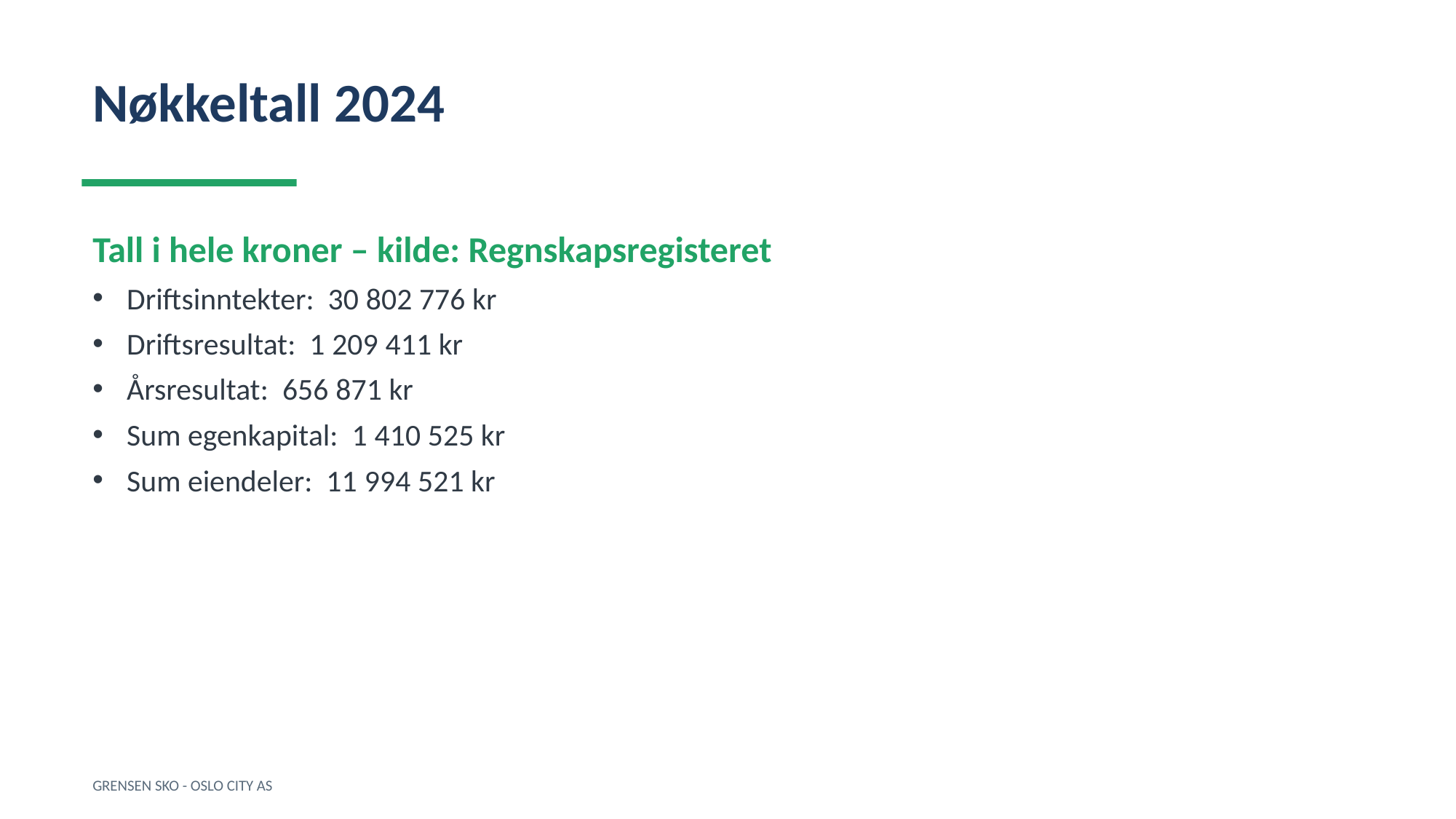

Nøkkeltall 2024

Tall i hele kroner – kilde: Regnskapsregisteret
Driftsinntekter:  30 802 776 kr
Driftsresultat:  1 209 411 kr
Årsresultat:  656 871 kr
Sum egenkapital:  1 410 525 kr
Sum eiendeler:  11 994 521 kr
GRENSEN SKO - OSLO CITY AS